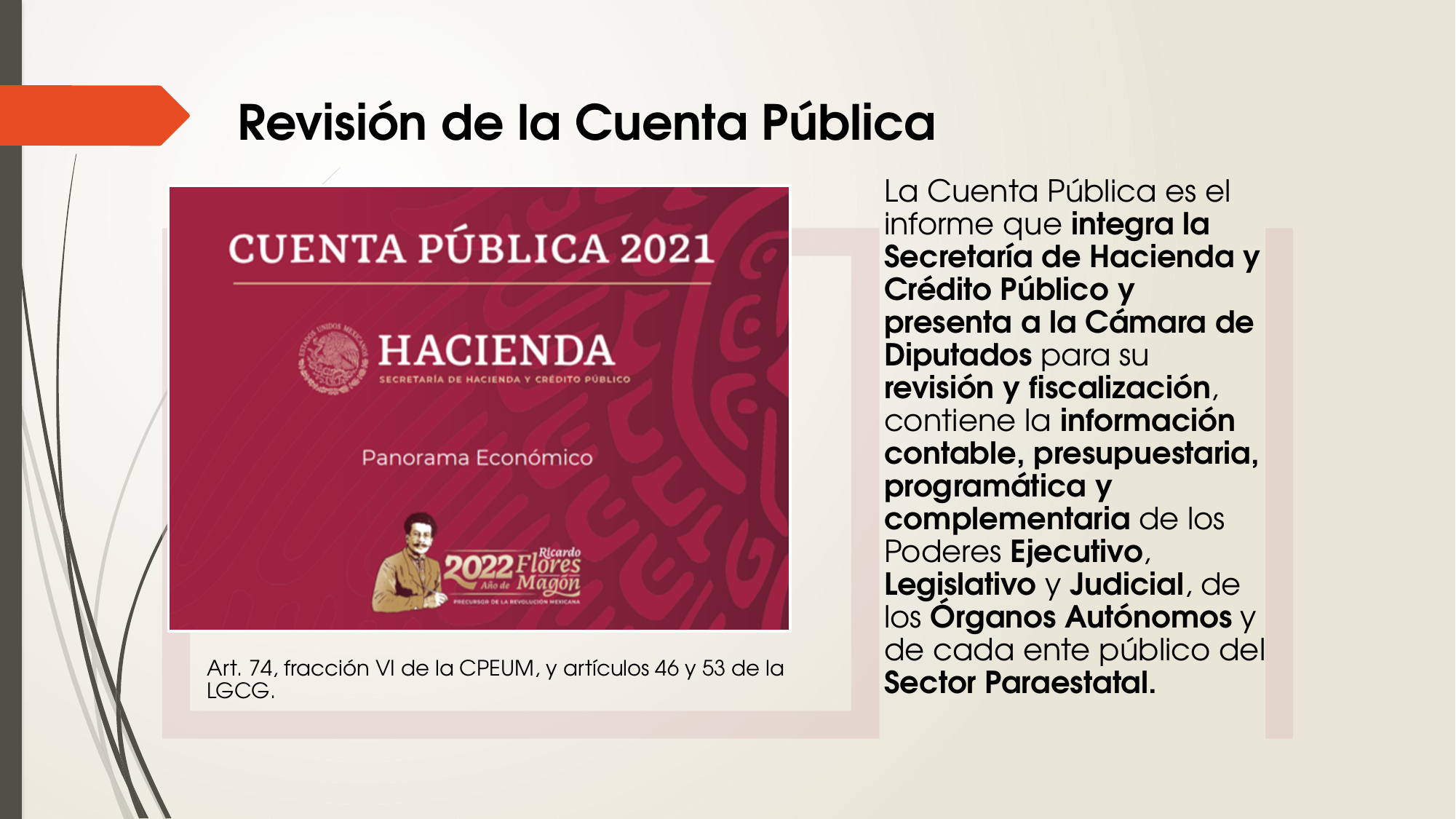

Revisión de la Cuenta Pública
Art. 74, fracción VI de la CPEUM, y artículos 46 y 53 de la LGCG.
La Cuenta Pública es el informe que integra la Secretaría de Hacienda y Crédito Público y presenta a la Cámara de Diputados para su revisión y fiscalización, contiene la información contable, presupuestaria, programática y complementaria de los Poderes Ejecutivo, Legislativo y Judicial, de los Órganos Autónomos y de cada ente público del Sector Paraestatal.